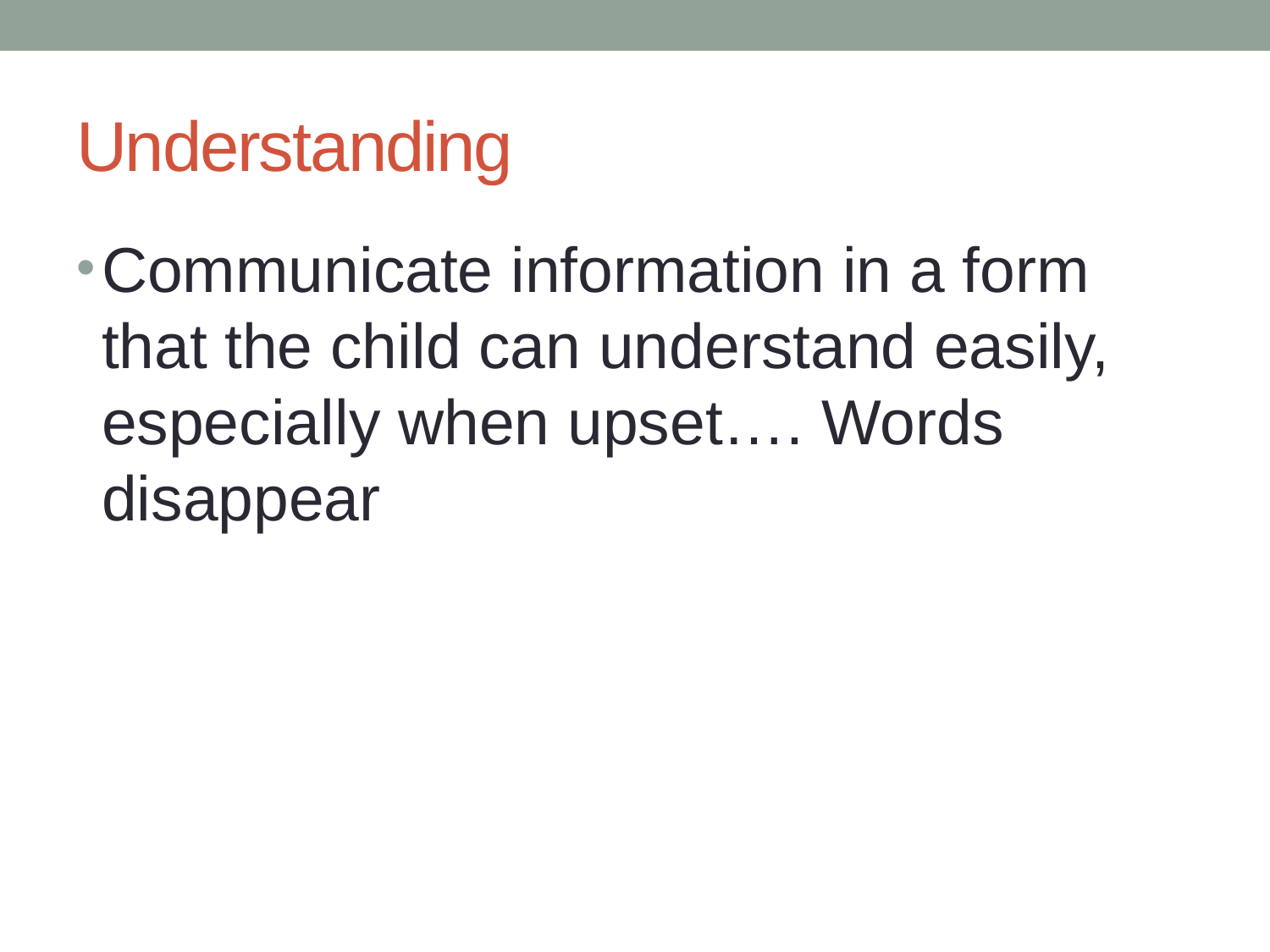

# Understanding
Communicate information in a form that the child can understand easily, especially when upset…. Words disappear